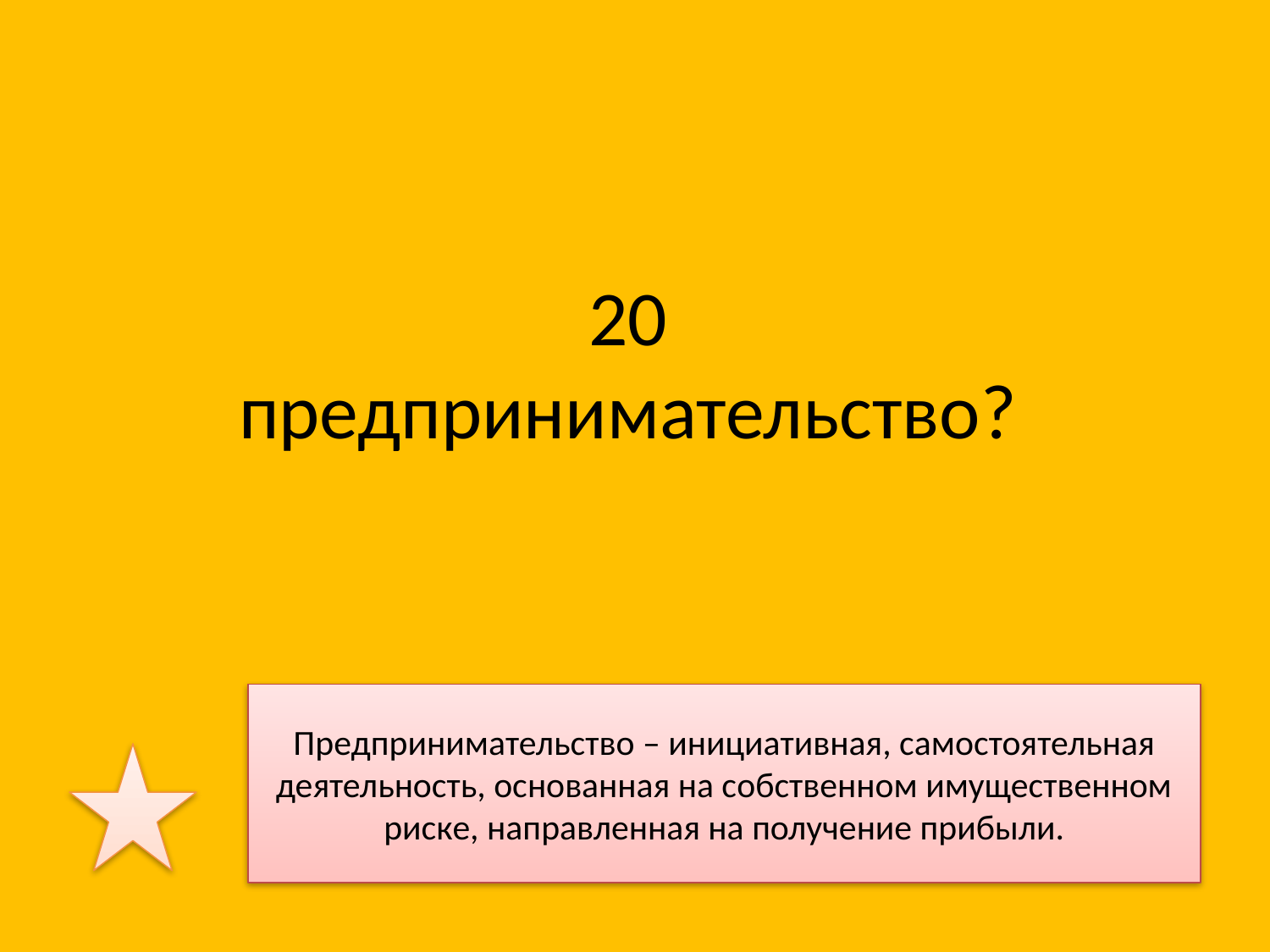

# 20 предпринимательство?
Предпринимательство – инициативная, самостоятельная деятельность, основанная на собственном имущественном риске, направленная на получение прибыли.